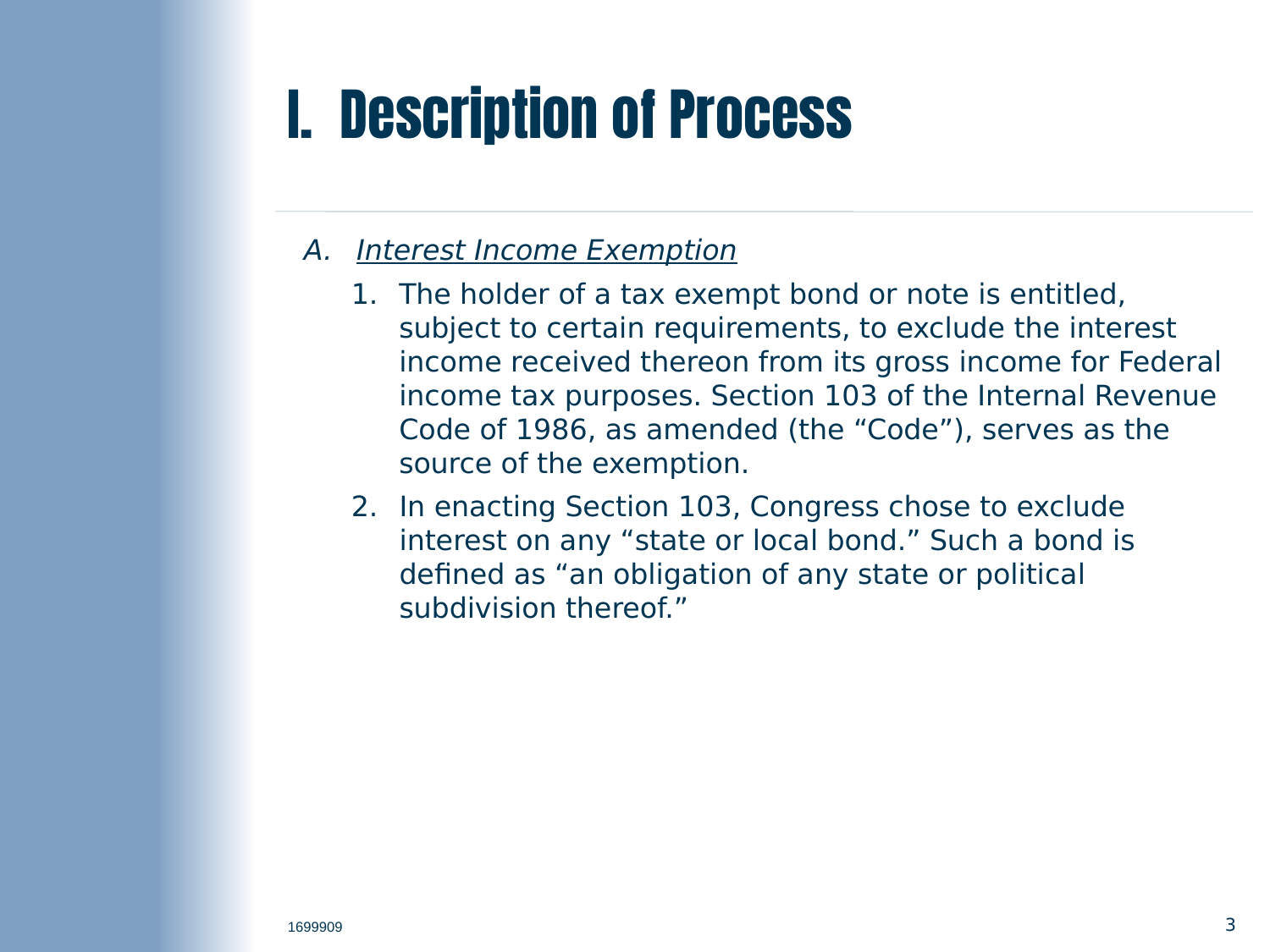

# I.  Description of Process
Interest Income Exemption
The holder of a tax exempt bond or note is entitled, subject to certain requirements, to exclude the interest income received thereon from its gross income for Federal income tax purposes. Section 103 of the Internal Revenue Code of 1986, as amended (the “Code”), serves as the source of the exemption.
In enacting Section 103, Congress chose to exclude interest on any “state or local bond.” Such a bond is defined as “an obligation of any state or political subdivision thereof.”
1699909
3